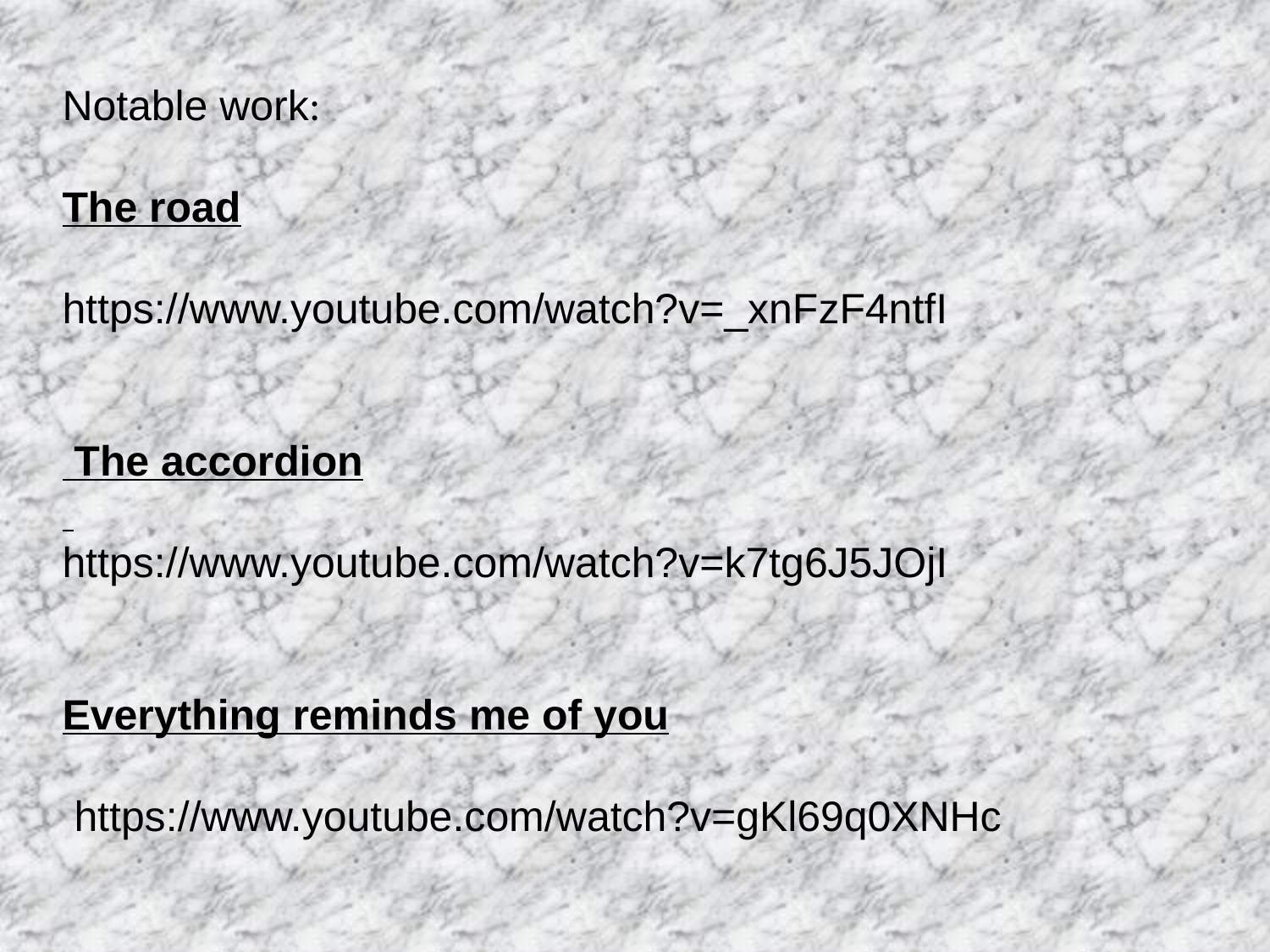

# Notable work: The road https://www.youtube.com/watch?v=_xnFzF4ntfI The accordion https://www.youtube.com/watch?v=k7tg6J5JOjI Everything reminds me of you https://www.youtube.com/watch?v=gKl69q0XNHc